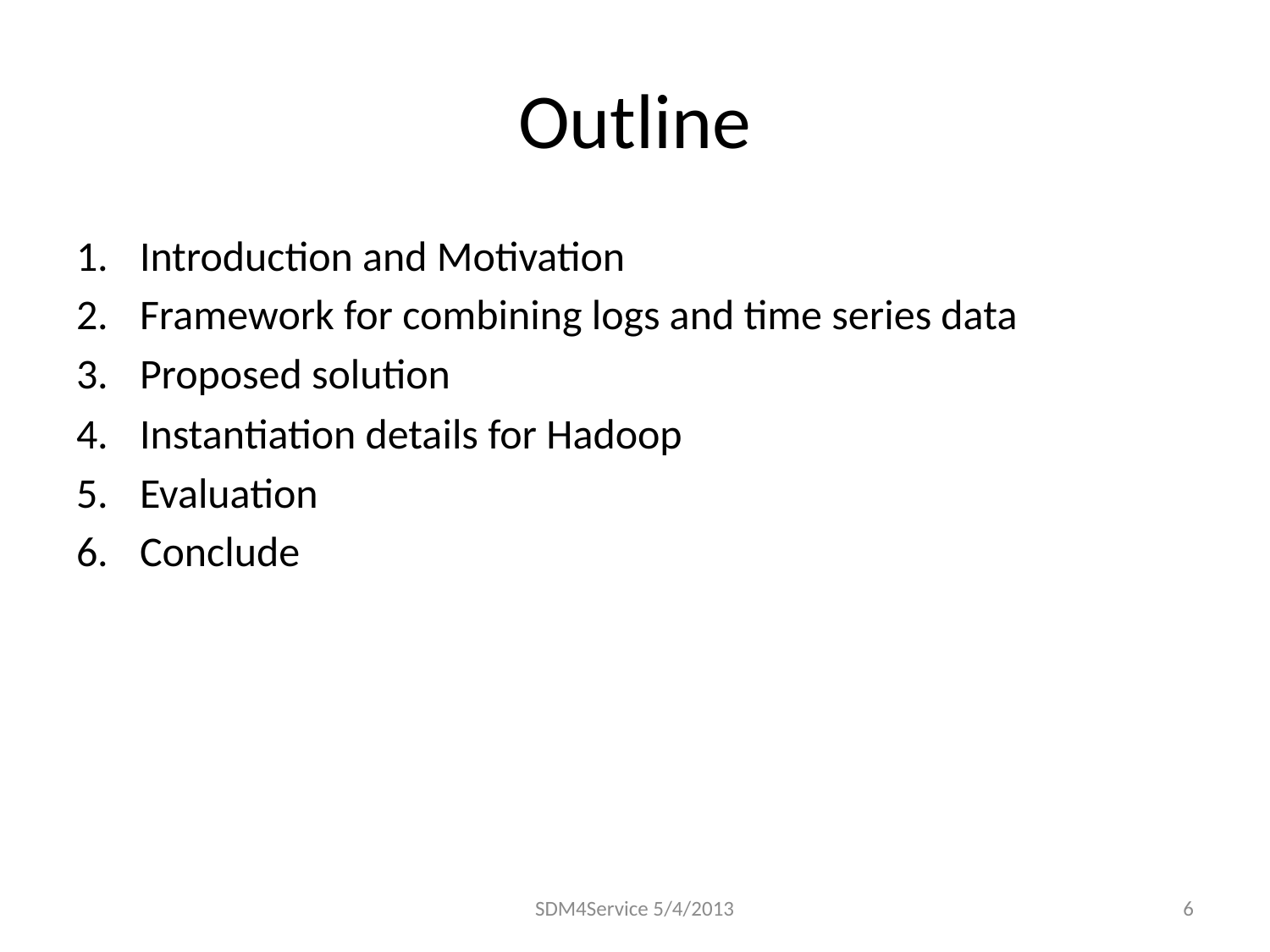

# Outline
Introduction and Motivation
Framework for combining logs and time series data
Proposed solution
Instantiation details for Hadoop
Evaluation
Conclude

SDM4Service 5/4/2013
6